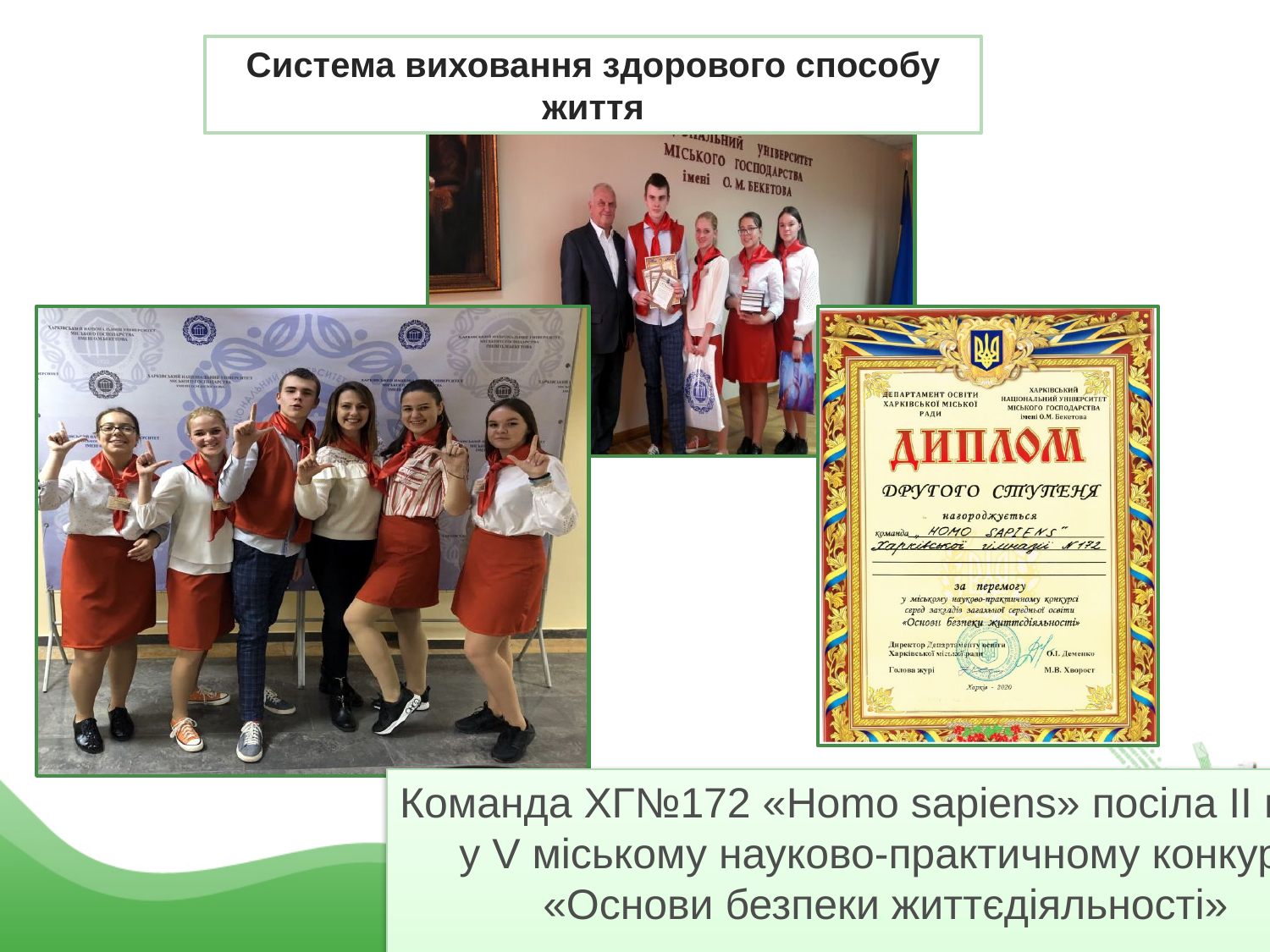

Система виховання здорового способу життя

Команда ХГ№172 «Homo sapiens» посіла ІІ місце
 у V міському науково-практичному конкурсі
«Основи безпеки життєдіяльності»